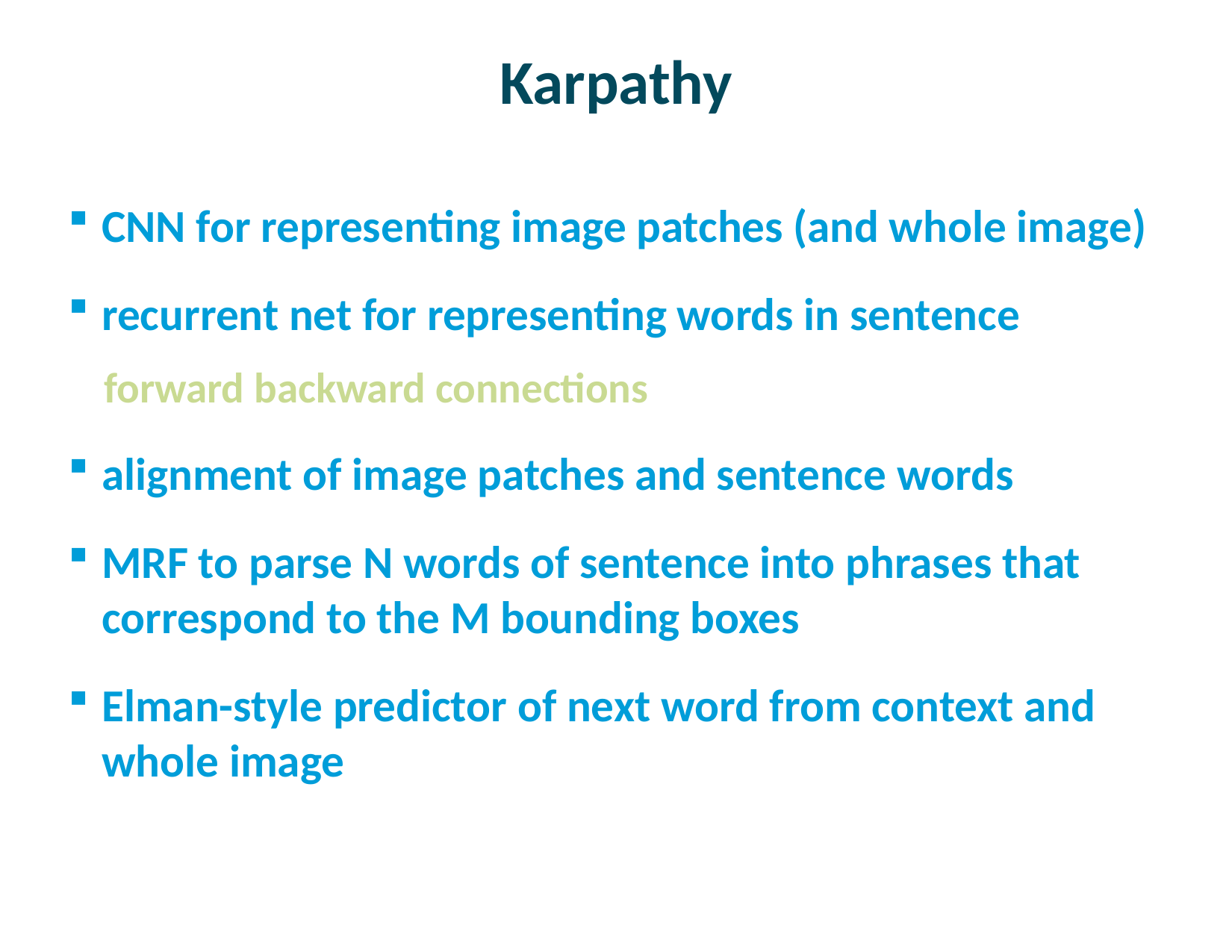

# Karpathy
CNN for representing image patches (and whole image)
recurrent net for representing words in sentence
forward backward connections
alignment of image patches and sentence words
MRF to parse N words of sentence into phrases that correspond to the M bounding boxes
Elman-style predictor of next word from context and whole image